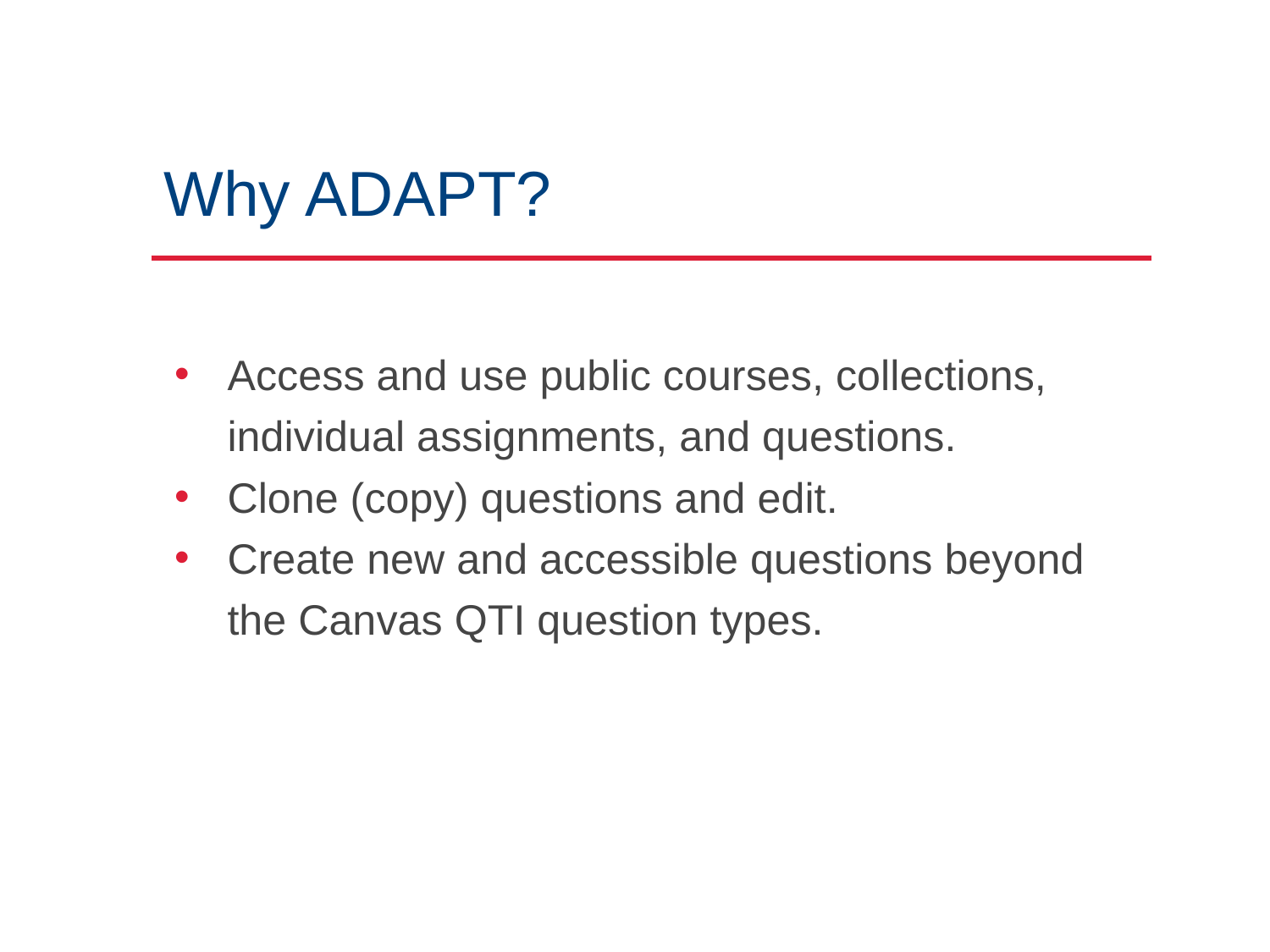

# Why ADAPT?

Access and use public courses, collections, individual assignments, and questions.
Clone (copy) questions and edit.
Create new and accessible questions beyond the Canvas QTI question types.